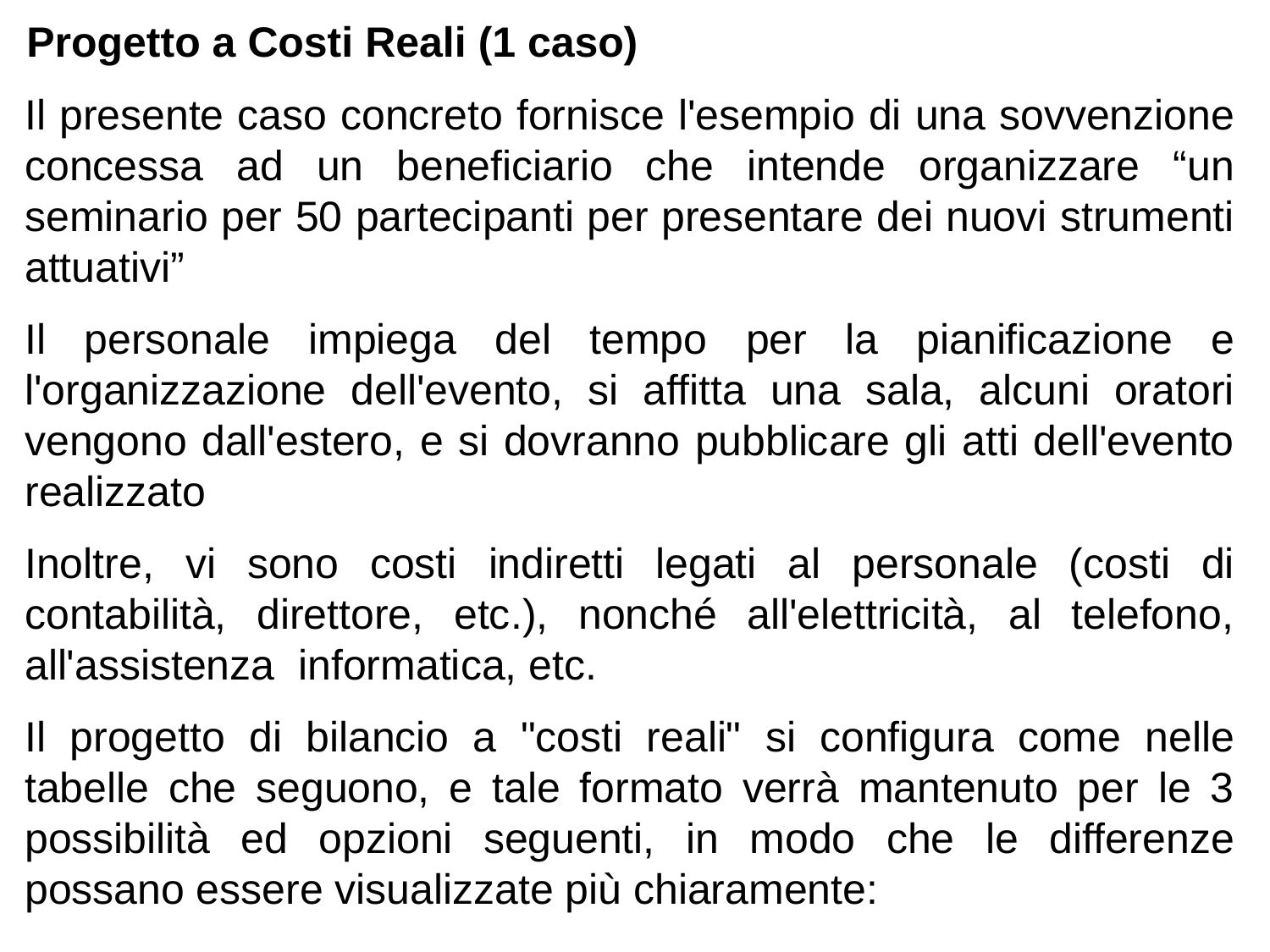

# Progetto a Costi Reali (1 caso)
Il presente caso concreto fornisce l'esempio di una sovvenzione concessa ad un beneficiario che intende organizzare “un seminario per 50 partecipanti per presentare dei nuovi strumenti attuativi”
Il personale impiega del tempo per la pianificazione e l'organizzazione dell'evento, si affitta una sala, alcuni oratori vengono dall'estero, e si dovranno pubblicare gli atti dell'evento realizzato
Inoltre, vi sono costi indiretti legati al personale (costi di contabilità, direttore, etc.), nonché all'elettricità, al telefono, all'assistenza  informatica, etc.
Il progetto di bilancio a "costi reali" si configura come nelle tabelle che seguono, e tale formato verrà mantenuto per le 3 possibilità ed opzioni seguenti, in modo che le differenze possano essere visualizzate più chiaramente: